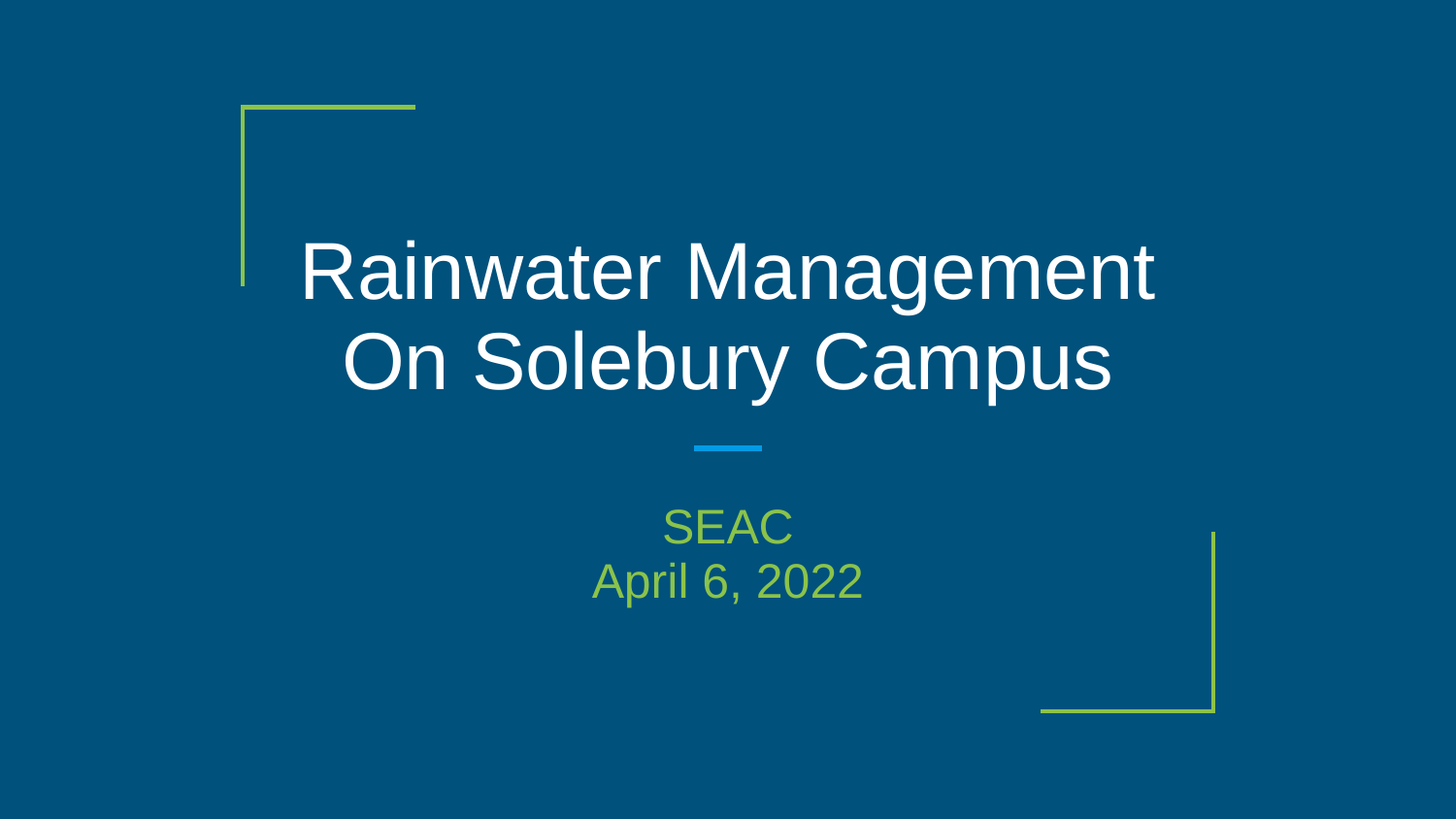

# Rainwater Management On Solebury Campus
SEAC
April 6, 2022